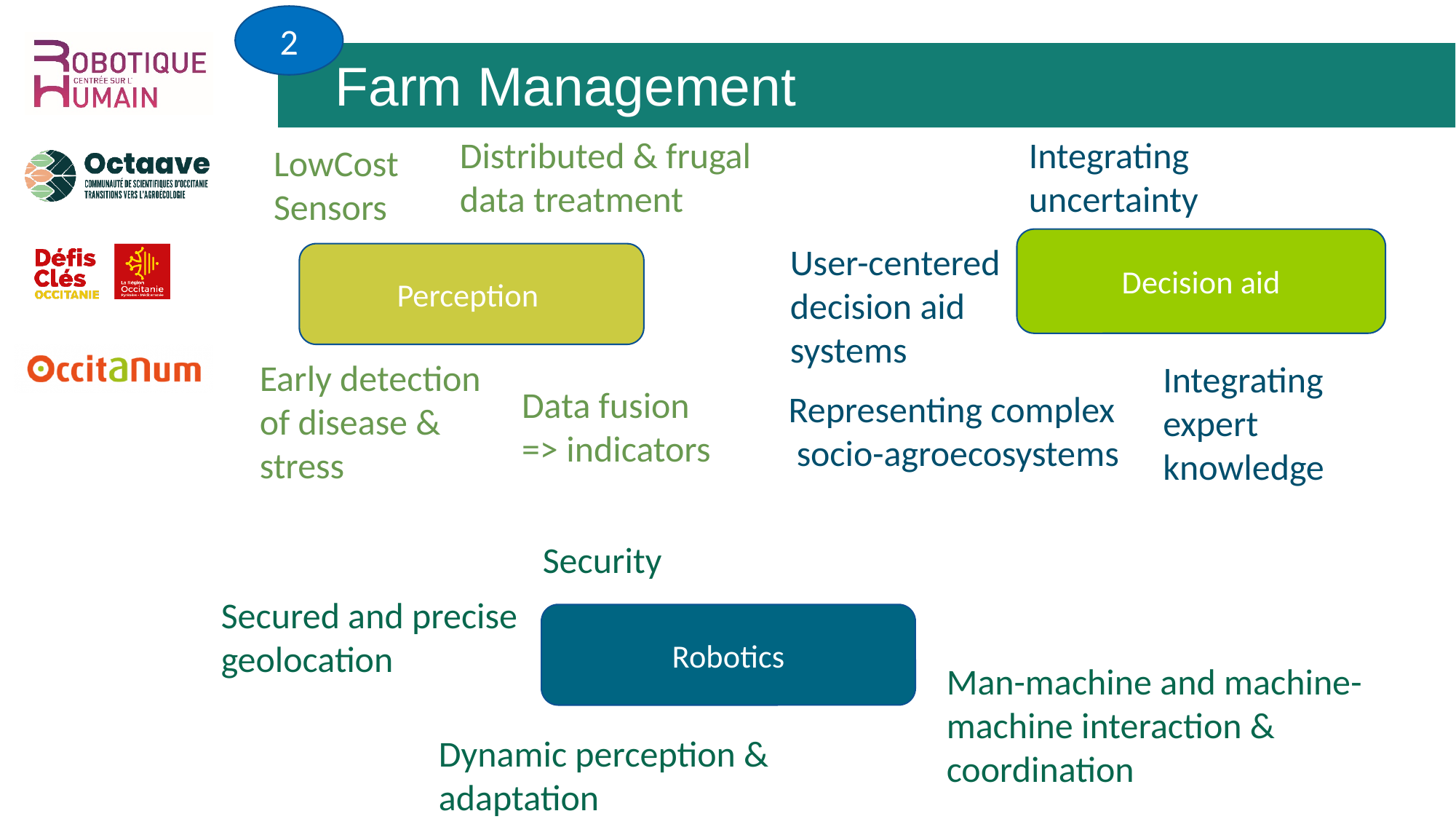

2
Farm Management
Integrating uncertainty
Distributed & frugal data treatment
LowCost Sensors
Early detection of disease & stress
Data fusion
=> indicators
Decision aid
User-centered  decision aid systems
Perception
Integrating expert knowledge
Representing complex  socio-agroecosystems
Security
Secured and precise geolocation
Man-machine and machine-machine interaction & coordination
Dynamic perception & adaptation
Robotics
5